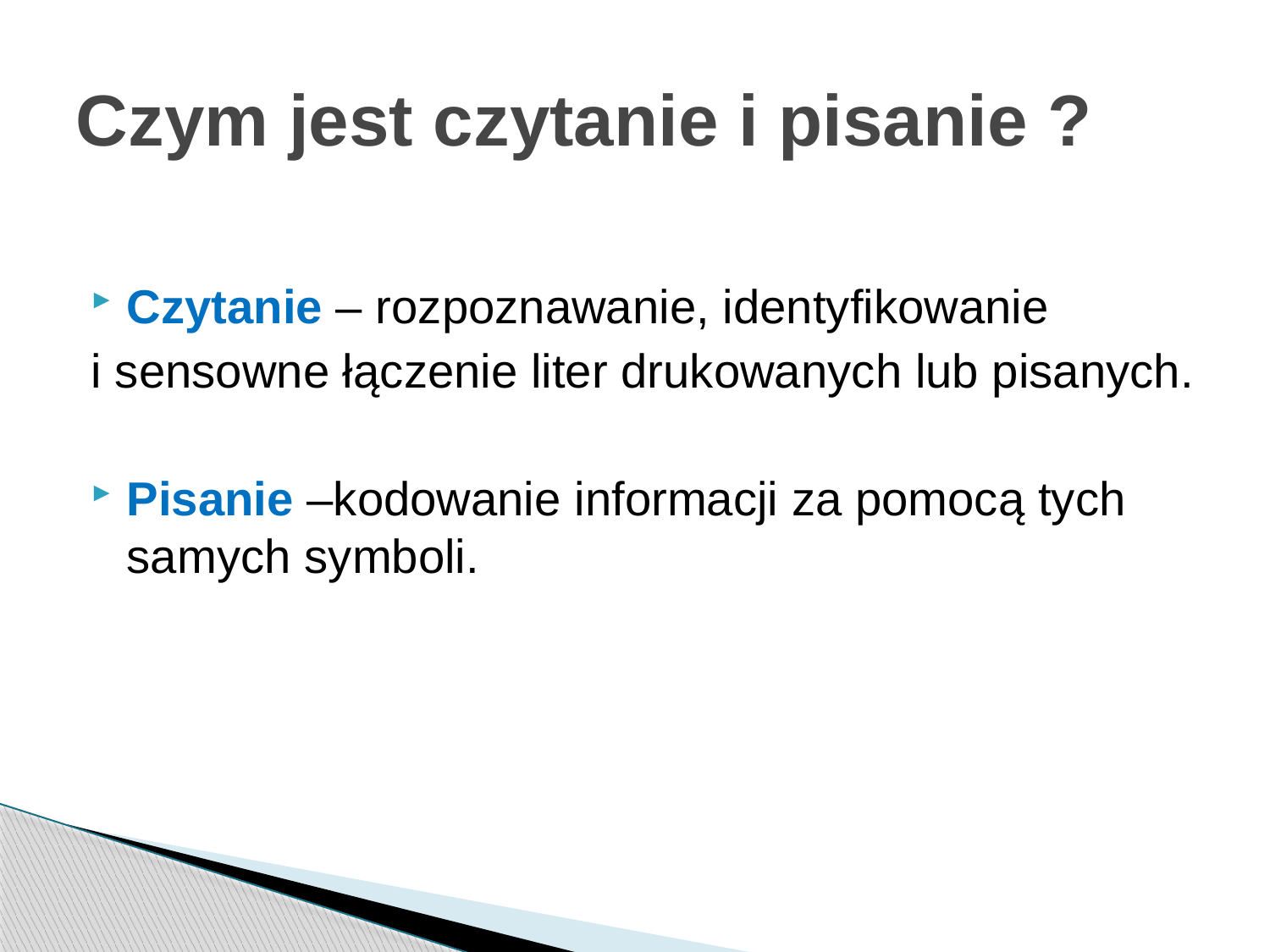

# Czym jest czytanie i pisanie ?

Czytanie – rozpoznawanie, identyfikowanie
i sensowne łączenie liter drukowanych lub pisanych.

Pisanie –kodowanie informacji za pomocą tych samych symboli.